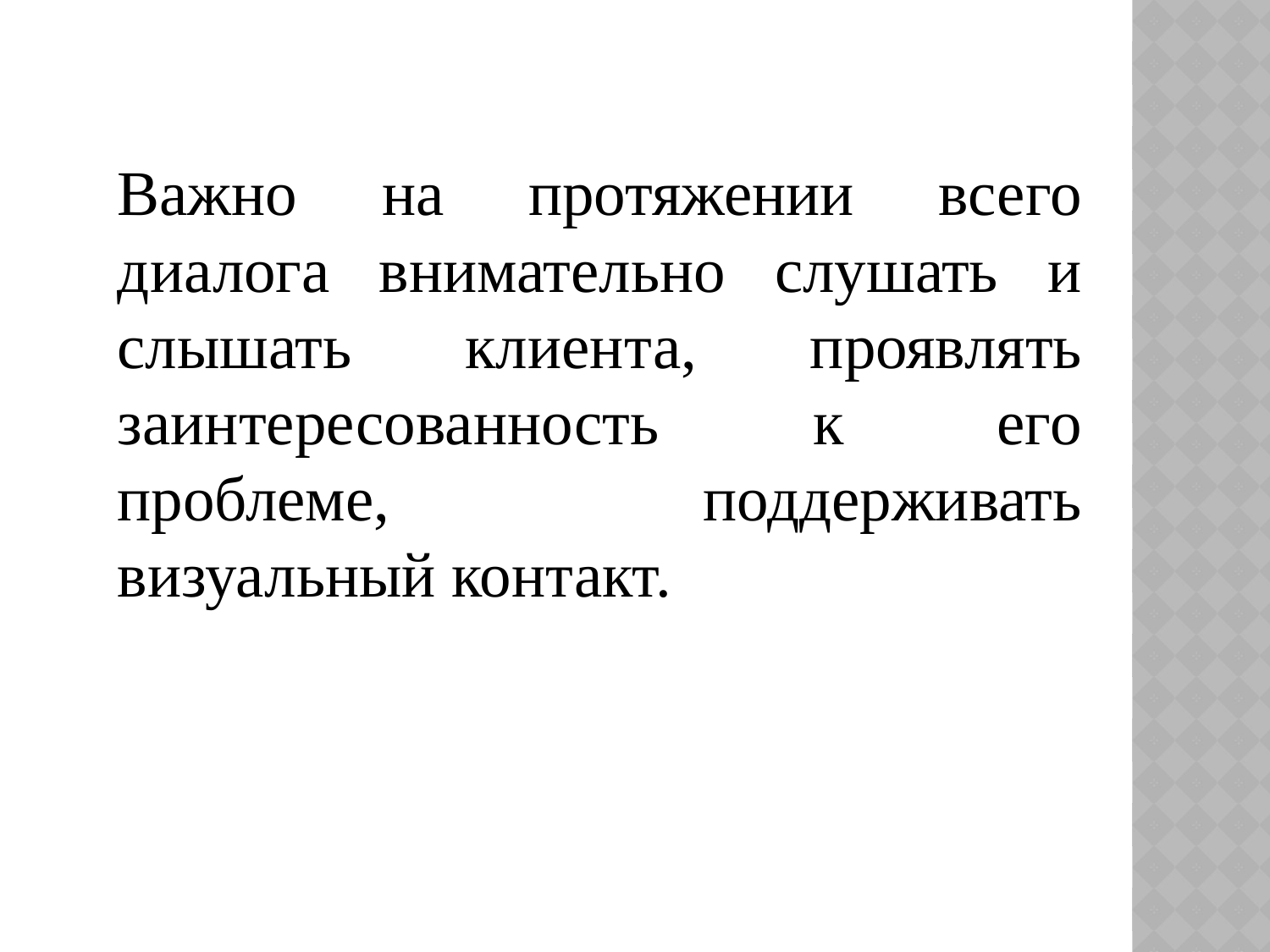

Важно на протяжении всего диалога внимательно слушать и слышать клиен­та, проявлять заинтересованность к его проблеме, поддерживать визуальный контакт.